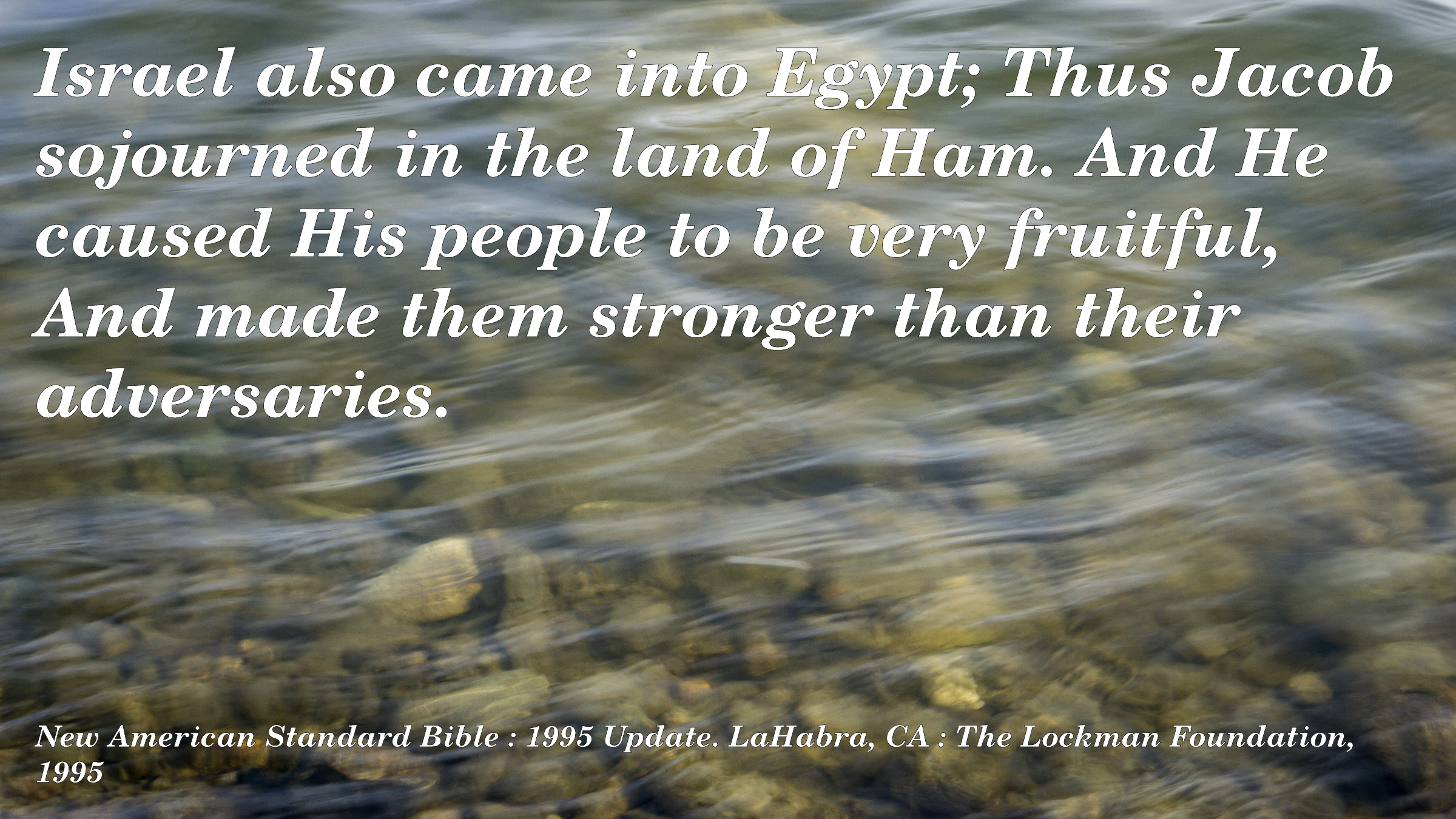

Israel also came into Egypt; Thus Jacob sojourned in the land of Ham. And He caused His people to be very fruitful, And made them stronger than their adversaries.

New American Standard Bible : 1995 Update. LaHabra, CA : The Lockman Foundation, 1995